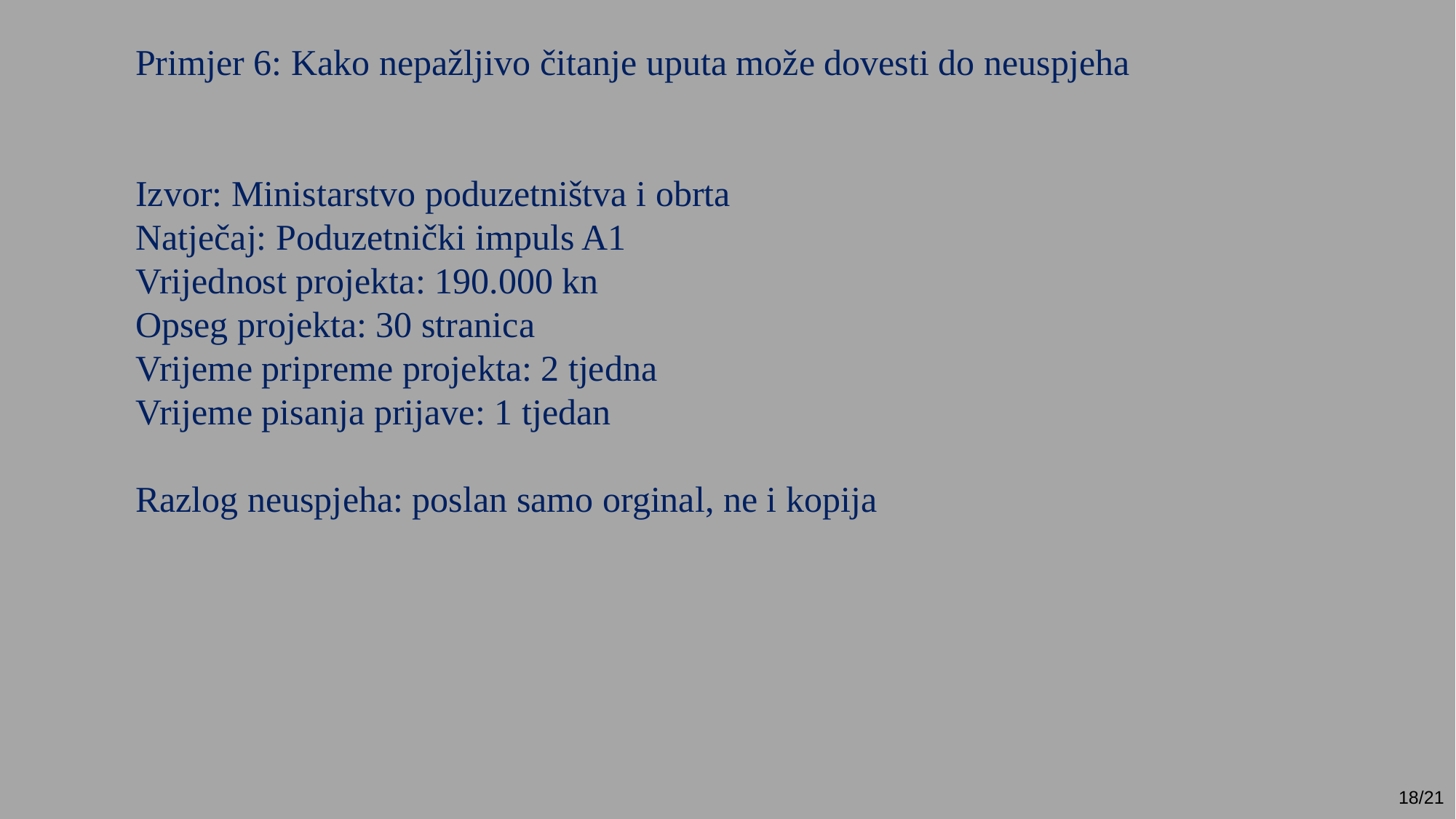

Primjer 6: Kako nepažljivo čitanje uputa može dovesti do neuspjeha

Izvor: Ministarstvo poduzetništva i obrta
Natječaj: Poduzetnički impuls A1
Vrijednost projekta: 190.000 kn
Opseg projekta: 30 stranica
Vrijeme pripreme projekta: 2 tjedna
Vrijeme pisanja prijave: 1 tjedan

Razlog neuspjeha: poslan samo orginal, ne i kopija
18/21